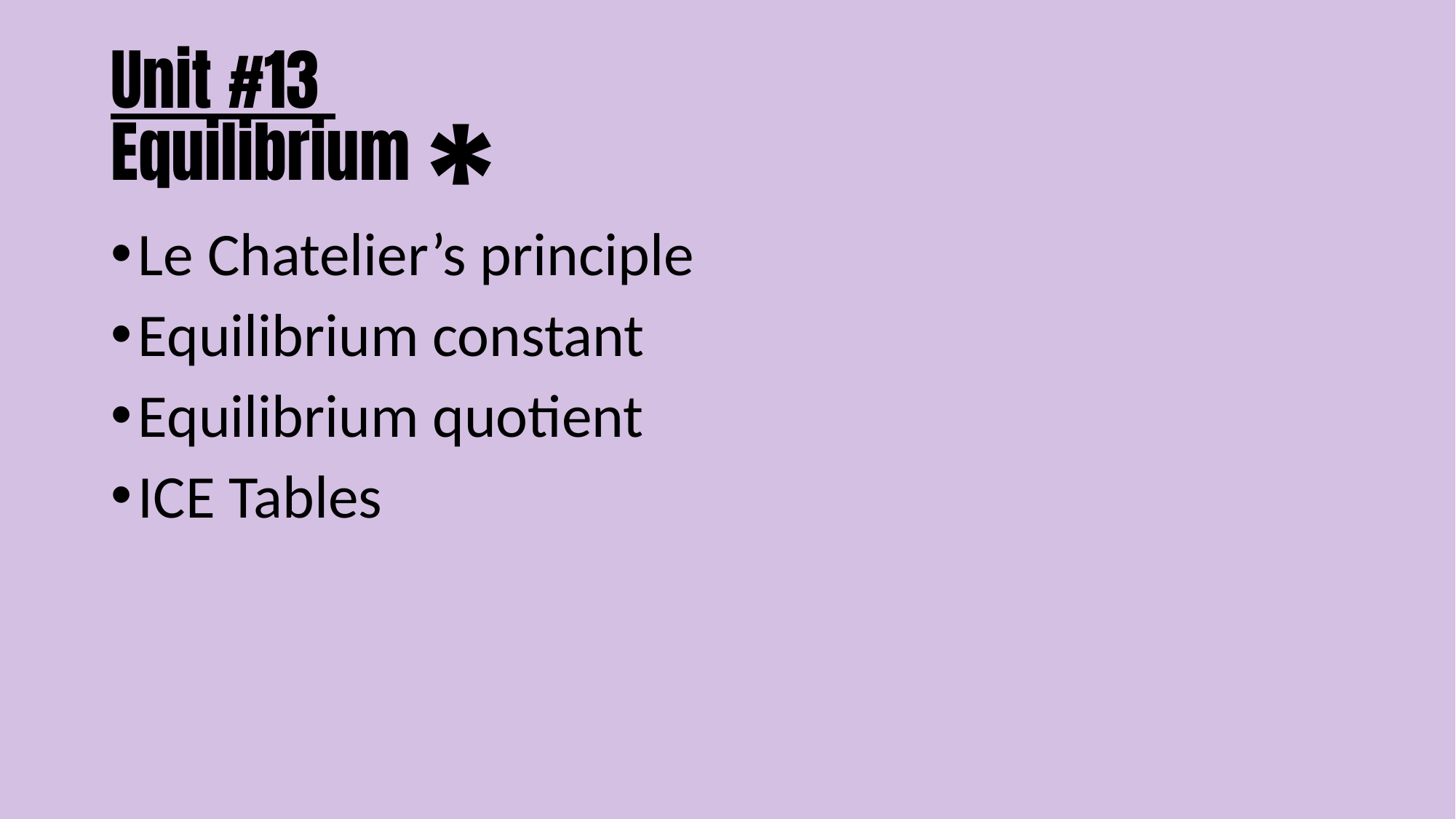

# Unit #13 Equilibrium
*
Le Chatelier’s principle
Equilibrium constant
Equilibrium quotient
ICE Tables